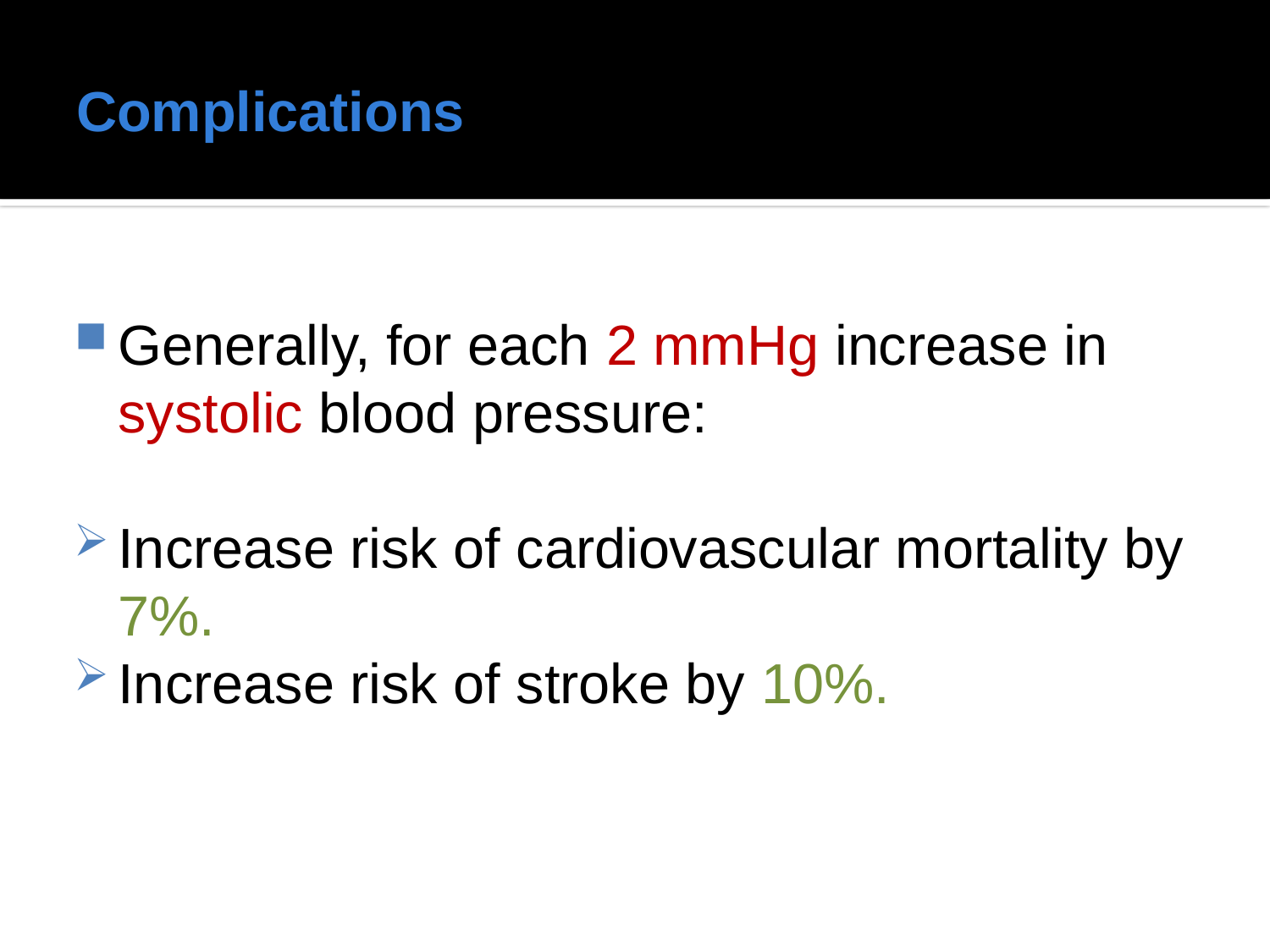

# Complications

Generally, for each 2 mmHg increase in systolic blood pressure:

Increase risk of cardiovascular mortality by 7%.
Increase risk of stroke by 10%.